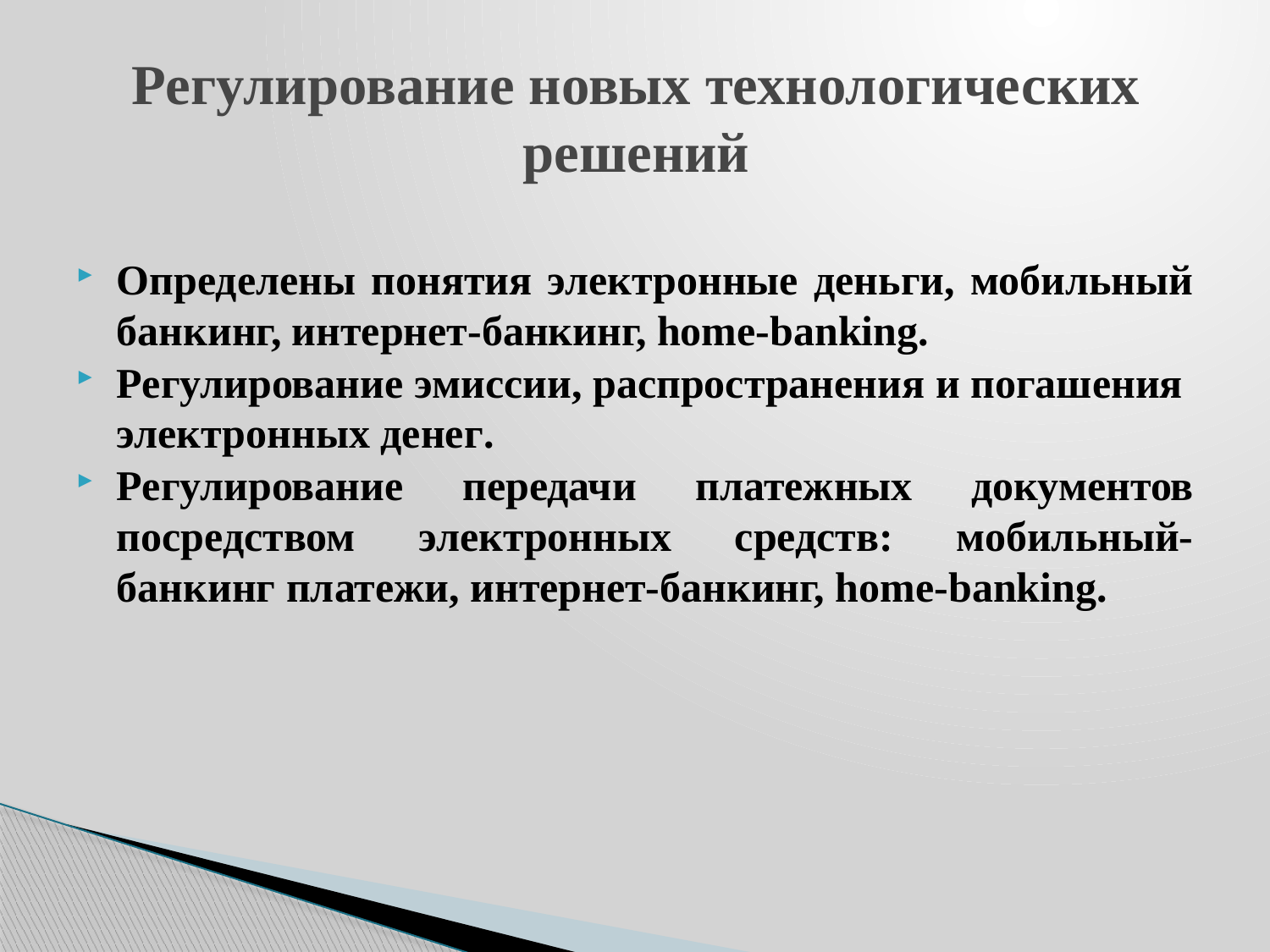

# Регулирование новых технологических решений
Определены понятия электронные деньги, мобильный банкинг, интернет-банкинг, home-banking.
Регулирование эмиссии, распространения и погашения  электронных денег.
Регулирование передачи платежных документов посредством электронных средств: мобильный-банкинг платежи, интернет-банкинг, home-banking.